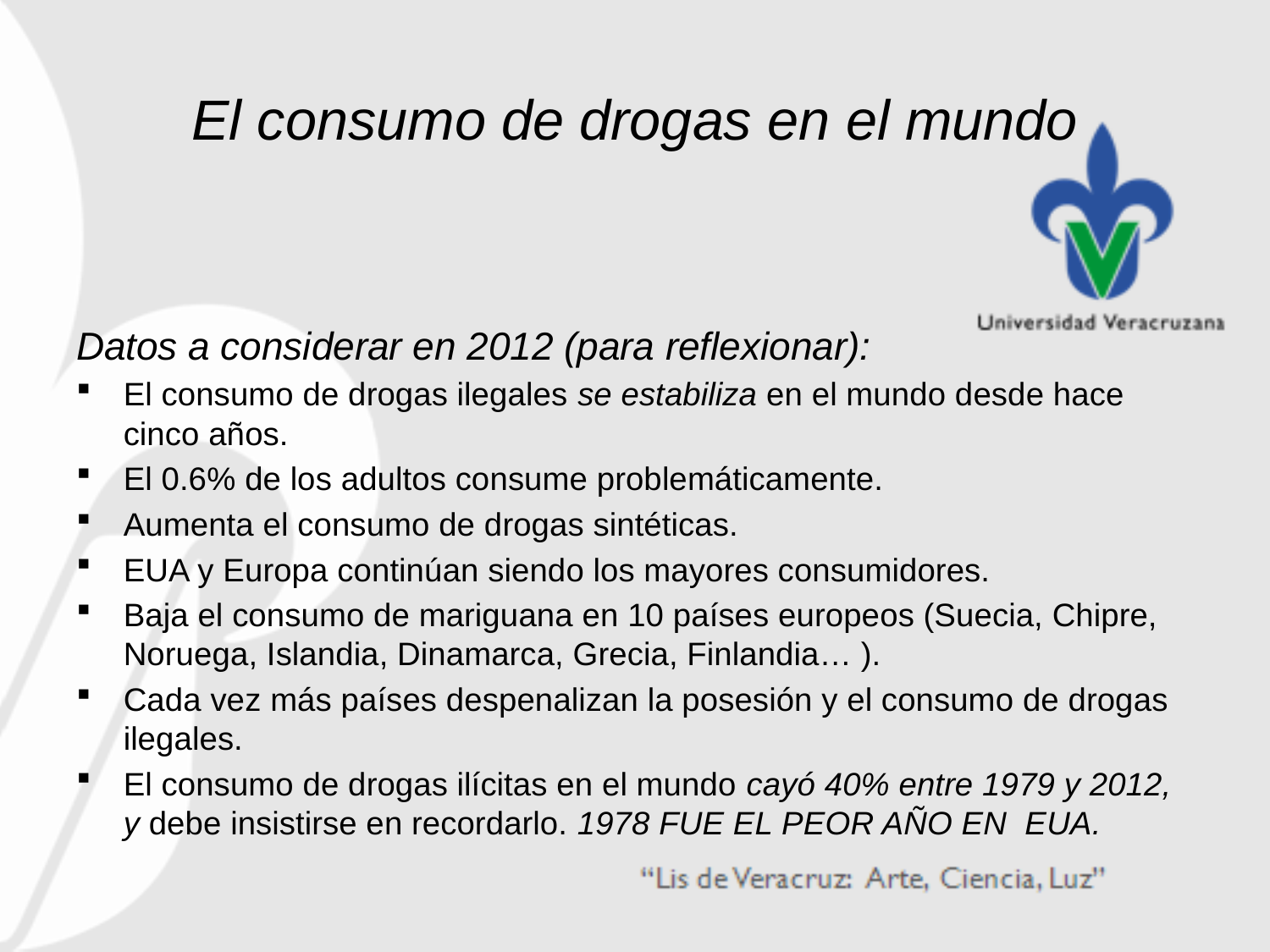

# El consumo de drogas en el mundo

Datos a considerar en 2012 (para reflexionar):
El consumo de drogas ilegales se estabiliza en el mundo desde hace cinco años.
El 0.6% de los adultos consume problemáticamente.
Aumenta el consumo de drogas sintéticas.
EUA y Europa continúan siendo los mayores consumidores.
Baja el consumo de mariguana en 10 países europeos (Suecia, Chipre, Noruega, Islandia, Dinamarca, Grecia, Finlandia… ).
Cada vez más países despenalizan la posesión y el consumo de drogas ilegales.
El consumo de drogas ilícitas en el mundo cayó 40% entre 1979 y 2012, y debe insistirse en recordarlo. 1978 FUE EL PEOR AÑO EN  EUA.